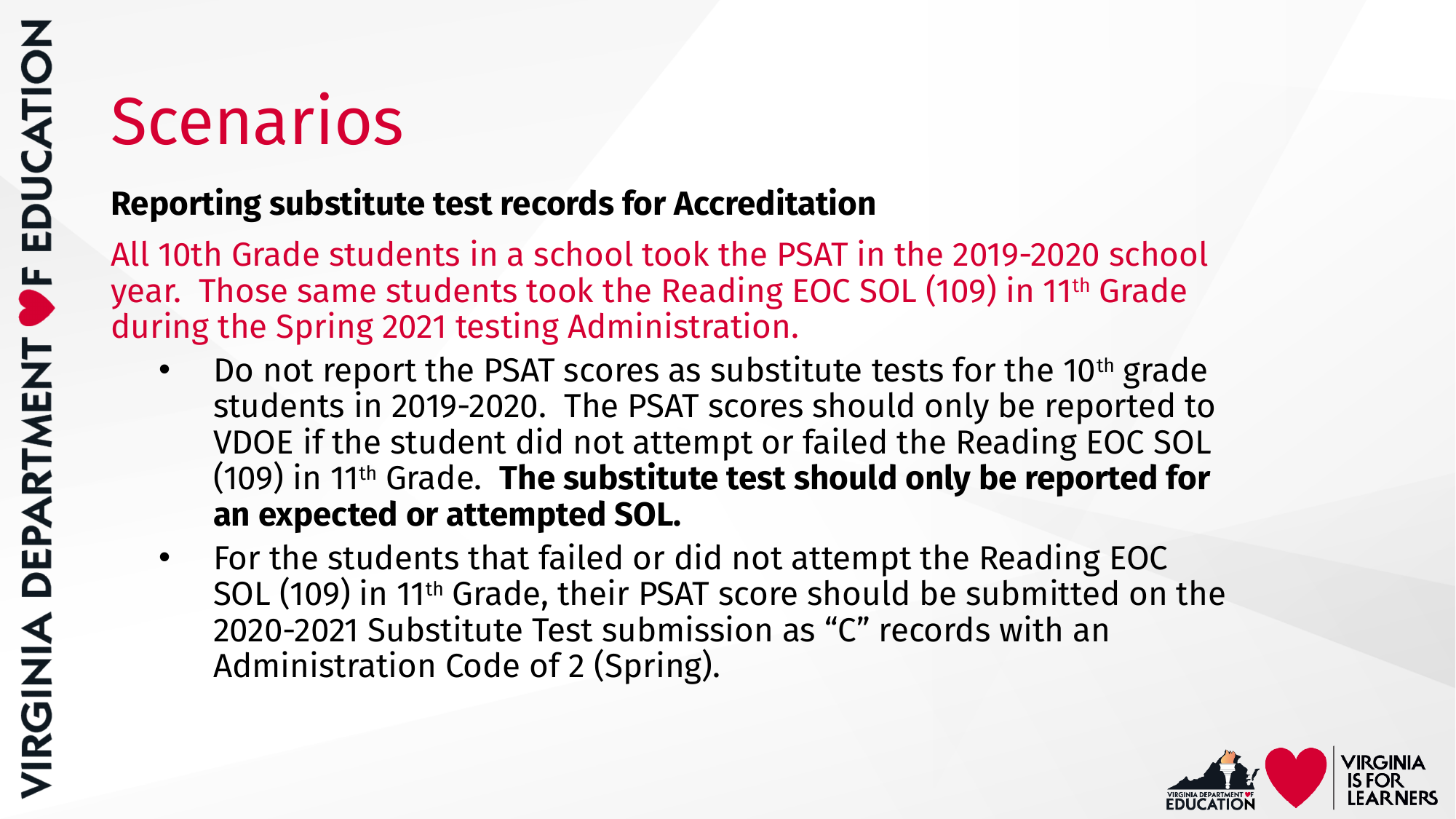

# Scenarios
Reporting substitute test records for Accreditation
All 10th Grade students in a school took the PSAT in the 2019-2020 school year.  Those same students took the Reading EOC SOL (109) in 11th Grade during the Spring 2021 testing Administration.
Do not report the PSAT scores as substitute tests for the 10th grade students in 2019-2020.  The PSAT scores should only be reported to VDOE if the student did not attempt or failed the Reading EOC SOL (109) in 11th Grade.  The substitute test should only be reported for an expected or attempted SOL.
For the students that failed or did not attempt the Reading EOC SOL (109) in 11th Grade, their PSAT score should be submitted on the 2020-2021 Substitute Test submission as “C” records with an Administration Code of 2 (Spring).